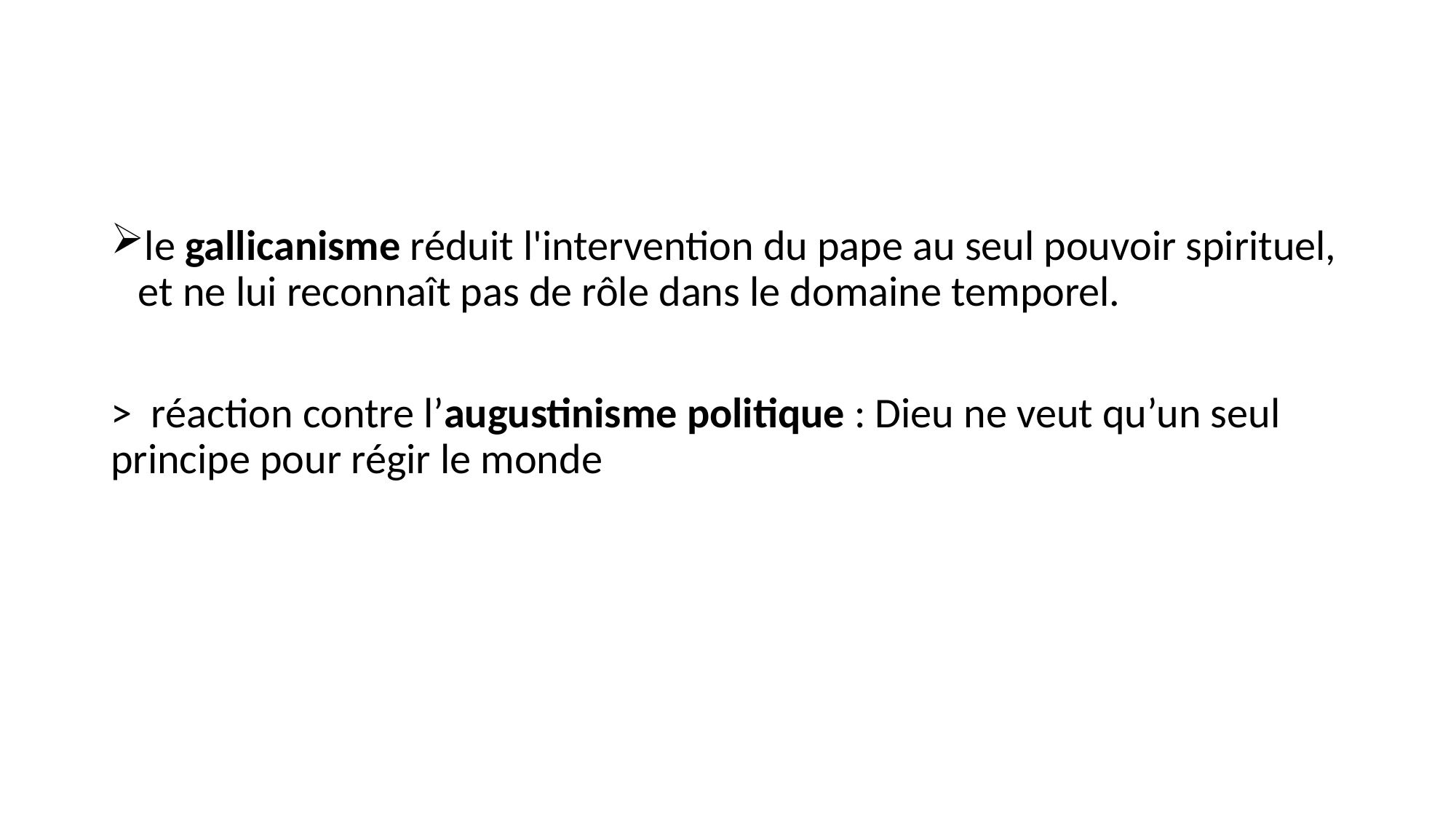

#
le gallicanisme réduit l'intervention du pape au seul pouvoir spirituel, et ne lui reconnaît pas de rôle dans le domaine temporel.

>  réaction contre l’augustinisme politique : Dieu ne veut qu’un seul principe pour régir le monde